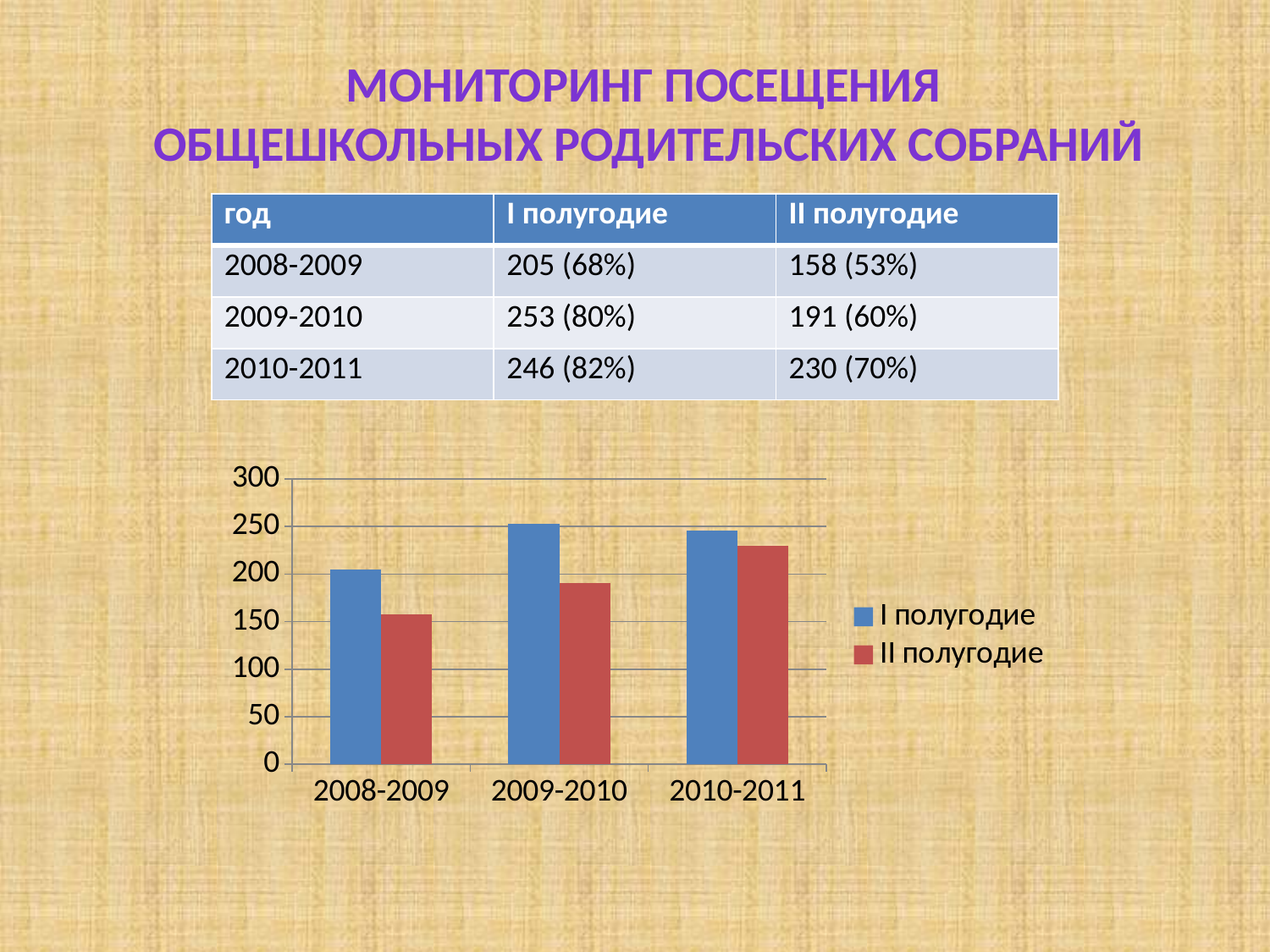

Мониторинг посещения
Общешкольных родительских собраний

| год | I полугодие | II полугодие |
| --- | --- | --- |
| 2008-2009 | 205 (68%) | 158 (53%) |
| 2009-2010 | 253 (80%) | 191 (60%) |
| 2010-2011 | 246 (82%) | 230 (70%) |

### Chart

| Category | I полугодие | II полугодие |
|---|---|---|
| 2008-2009 | 205.0 | 158.0 |
| 2009-2010 | 253.0 | 191.0 |
| 2010-2011 | 246.0 | 230.0 |